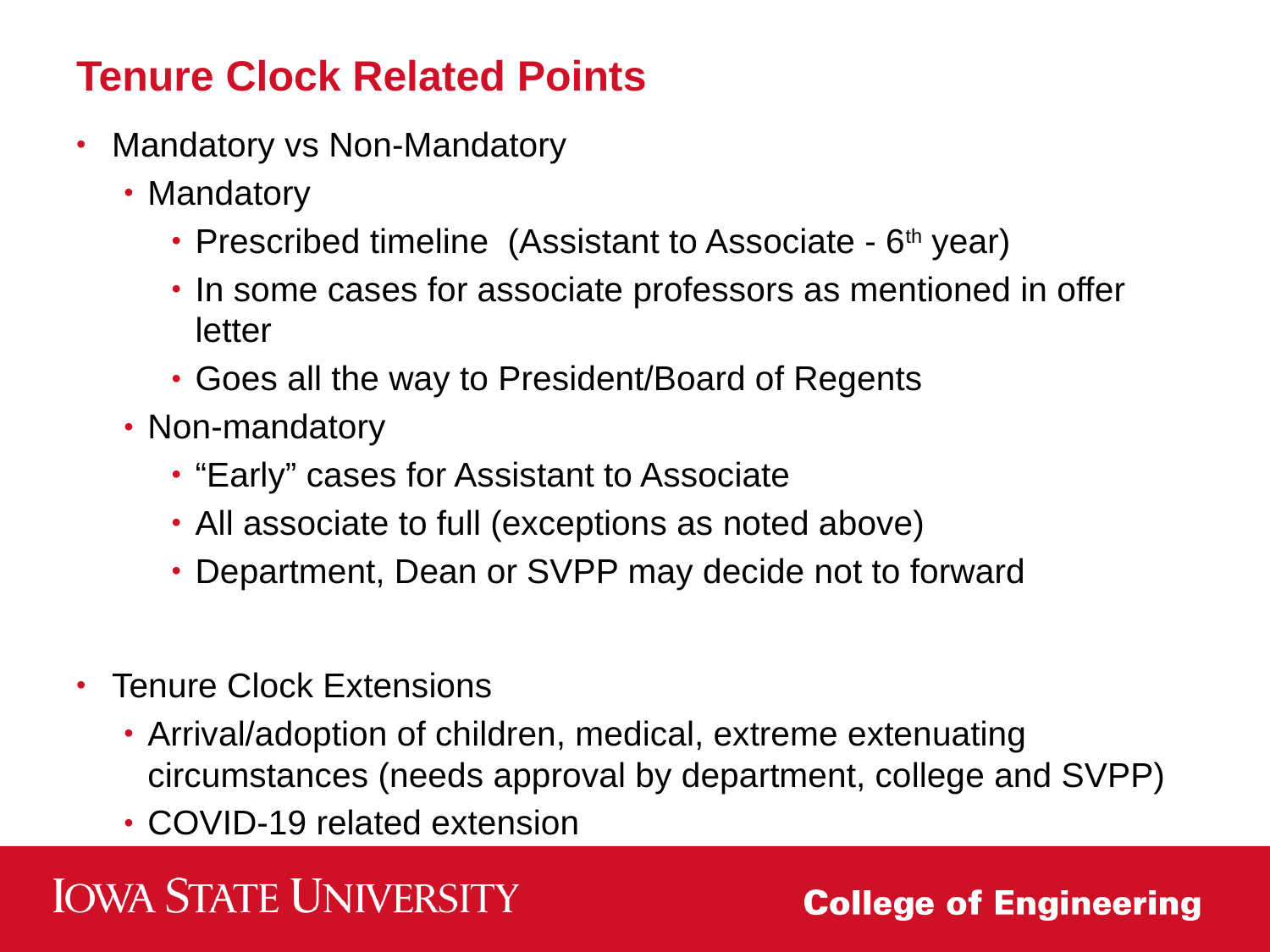

# Tenure Clock Related Points
Mandatory vs Non-Mandatory
Mandatory
Prescribed timeline  (Assistant to Associate - 6th year)
In some cases for associate professors as mentioned in offer letter
Goes all the way to President/Board of Regents
Non-mandatory
“Early” cases for Assistant to Associate
All associate to full (exceptions as noted above)
Department, Dean or SVPP may decide not to forward

Tenure Clock Extensions
Arrival/adoption of children, medical, extreme extenuating circumstances (needs approval by department, college and SVPP)
COVID-19 related extension